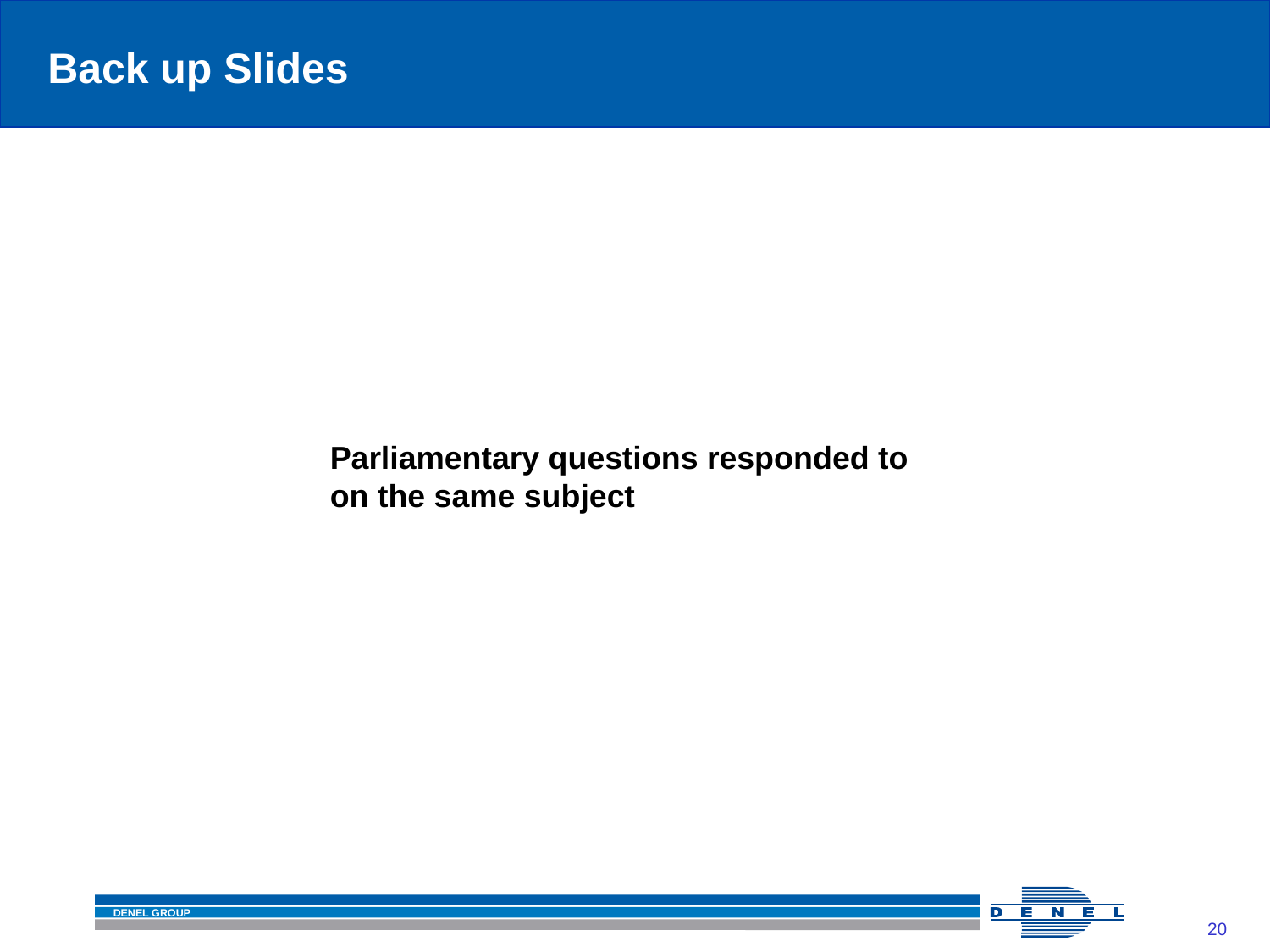

Back up Slides

Parliamentary questions responded to on the same subject